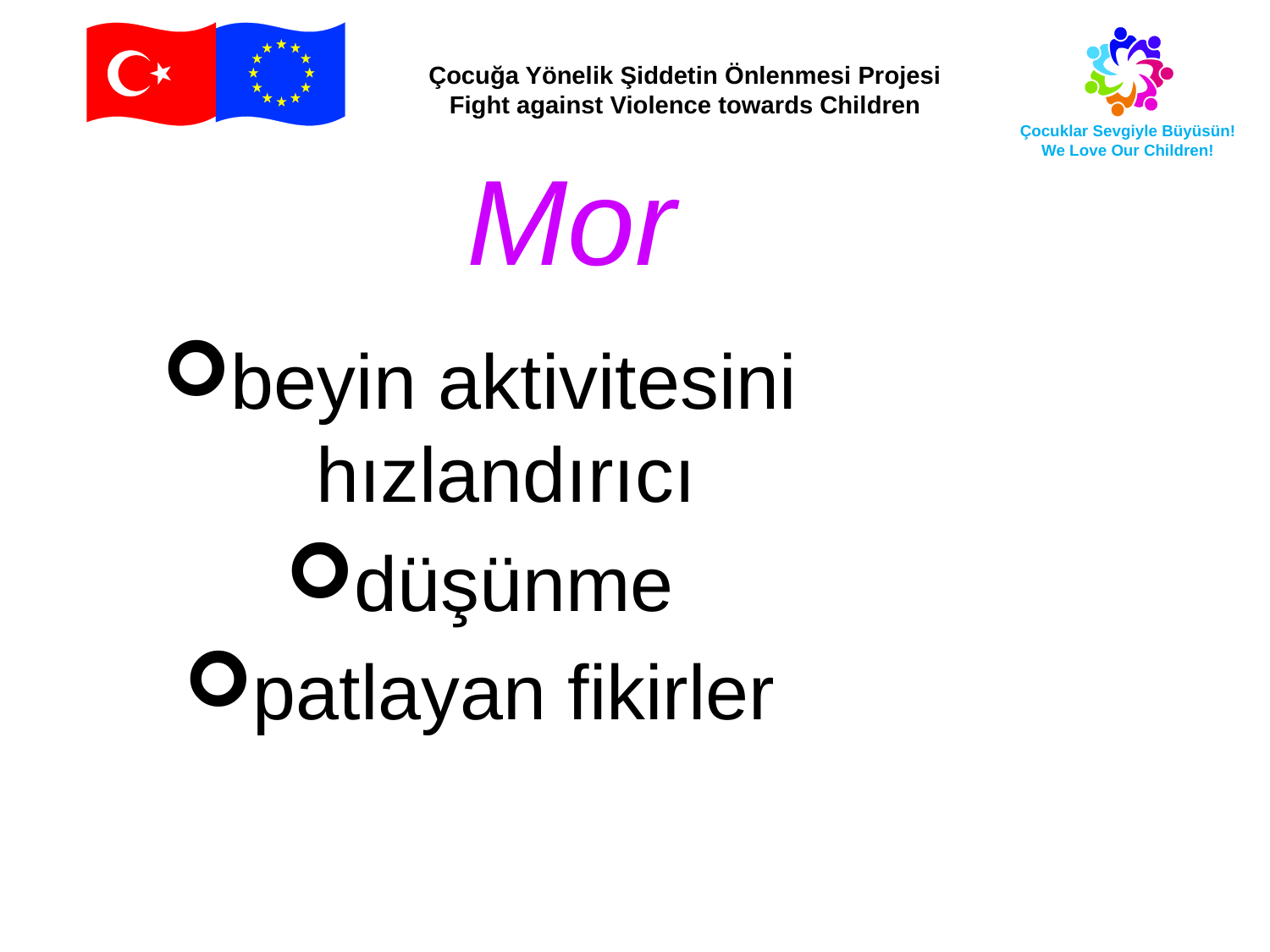

Mor
beyin aktivitesini hızlandırıcı
düşünme
patlayan fikirler